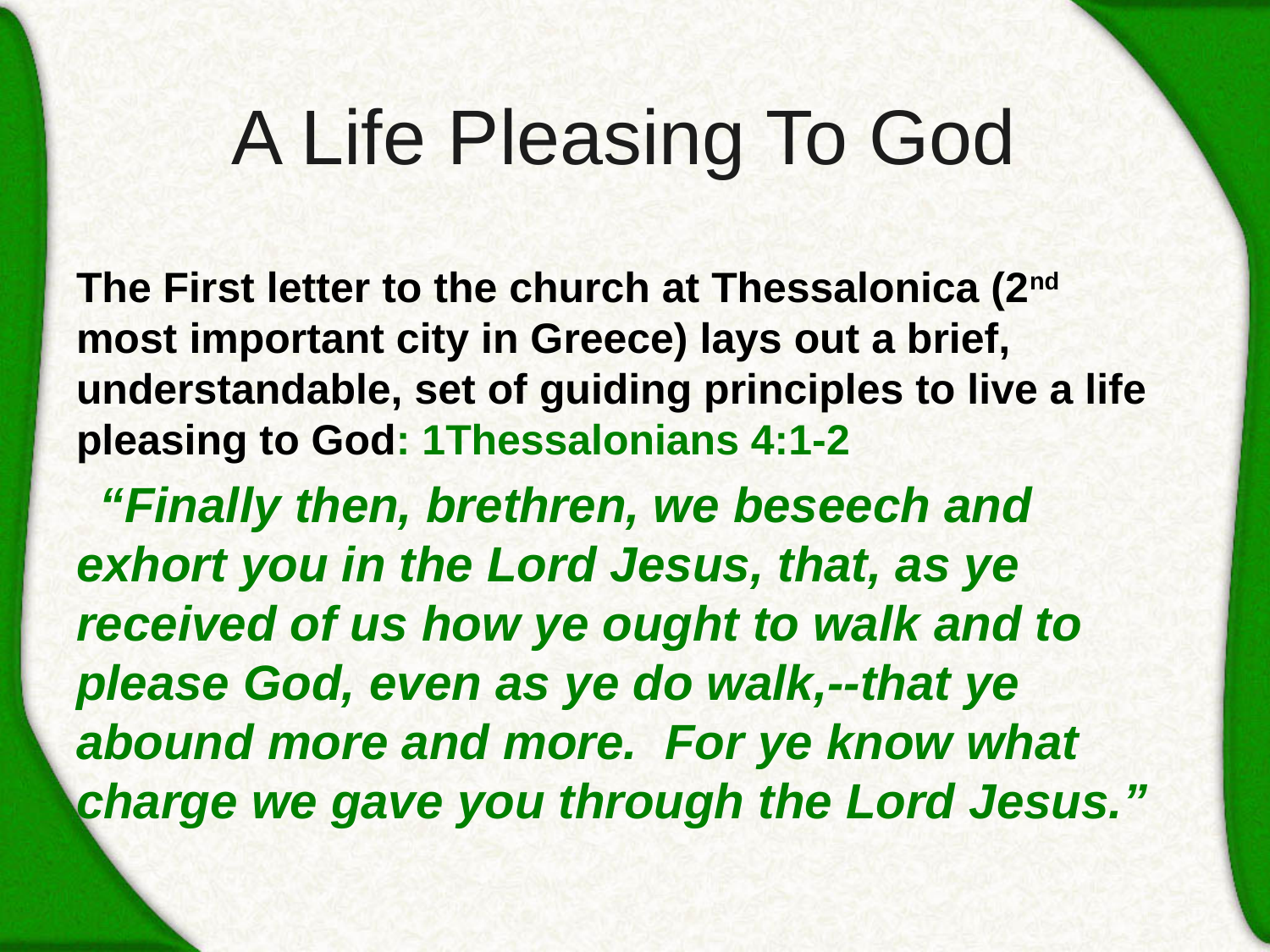

# A Life Pleasing To God
The First letter to the church at Thessalonica (2nd most important city in Greece) lays out a brief, understandable, set of guiding principles to live a life pleasing to God: 1Thessalonians 4:1-2
  “Finally then, brethren, we beseech and exhort you in the Lord Jesus, that, as ye received of us how ye ought to walk and to please God, even as ye do walk,--that ye abound more and more.  For ye know what charge we gave you through the Lord Jesus.”